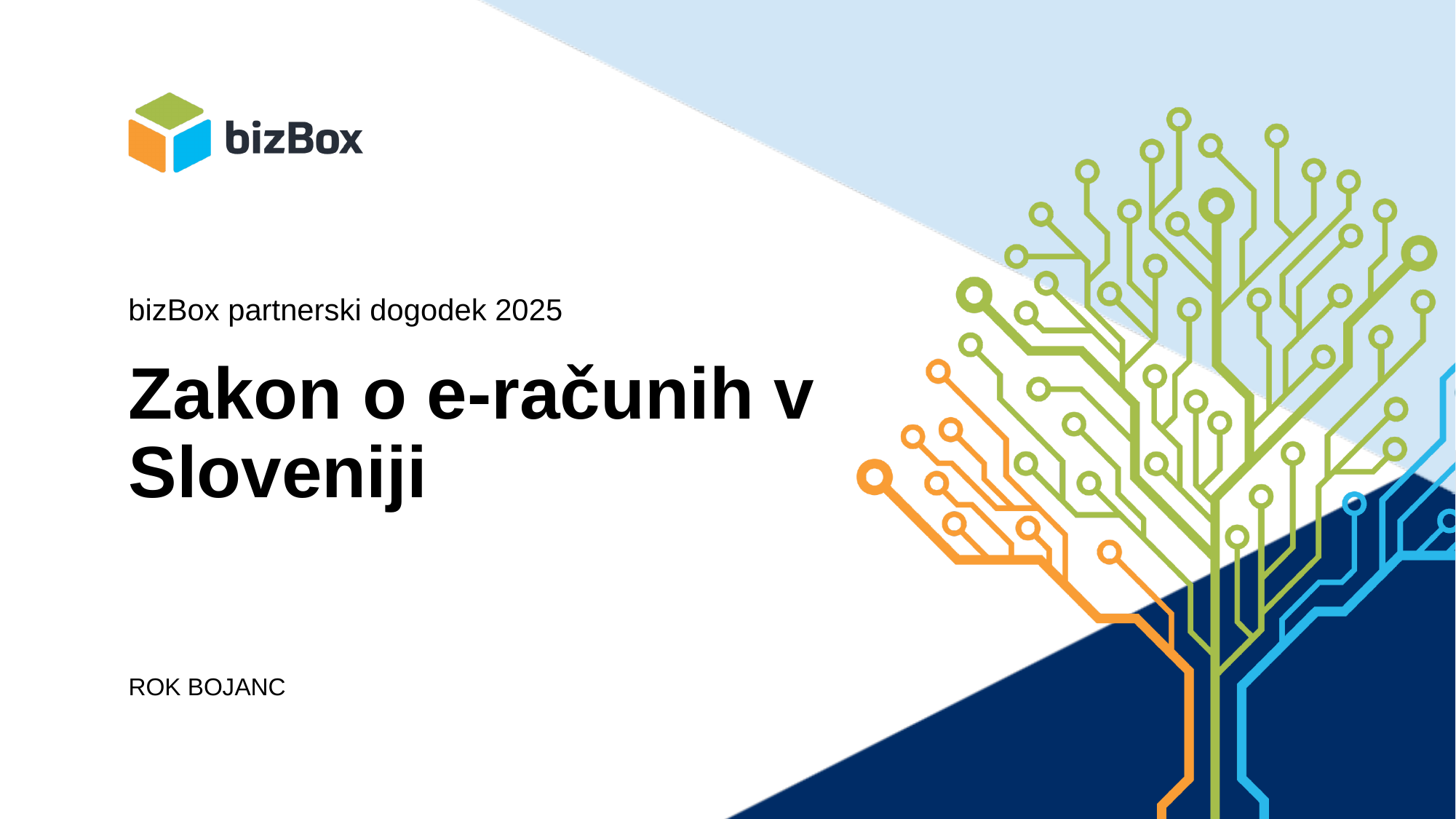

bizBox partnerski dogodek 2025
# Zakon o e-računih v Sloveniji
ROK BOJANC